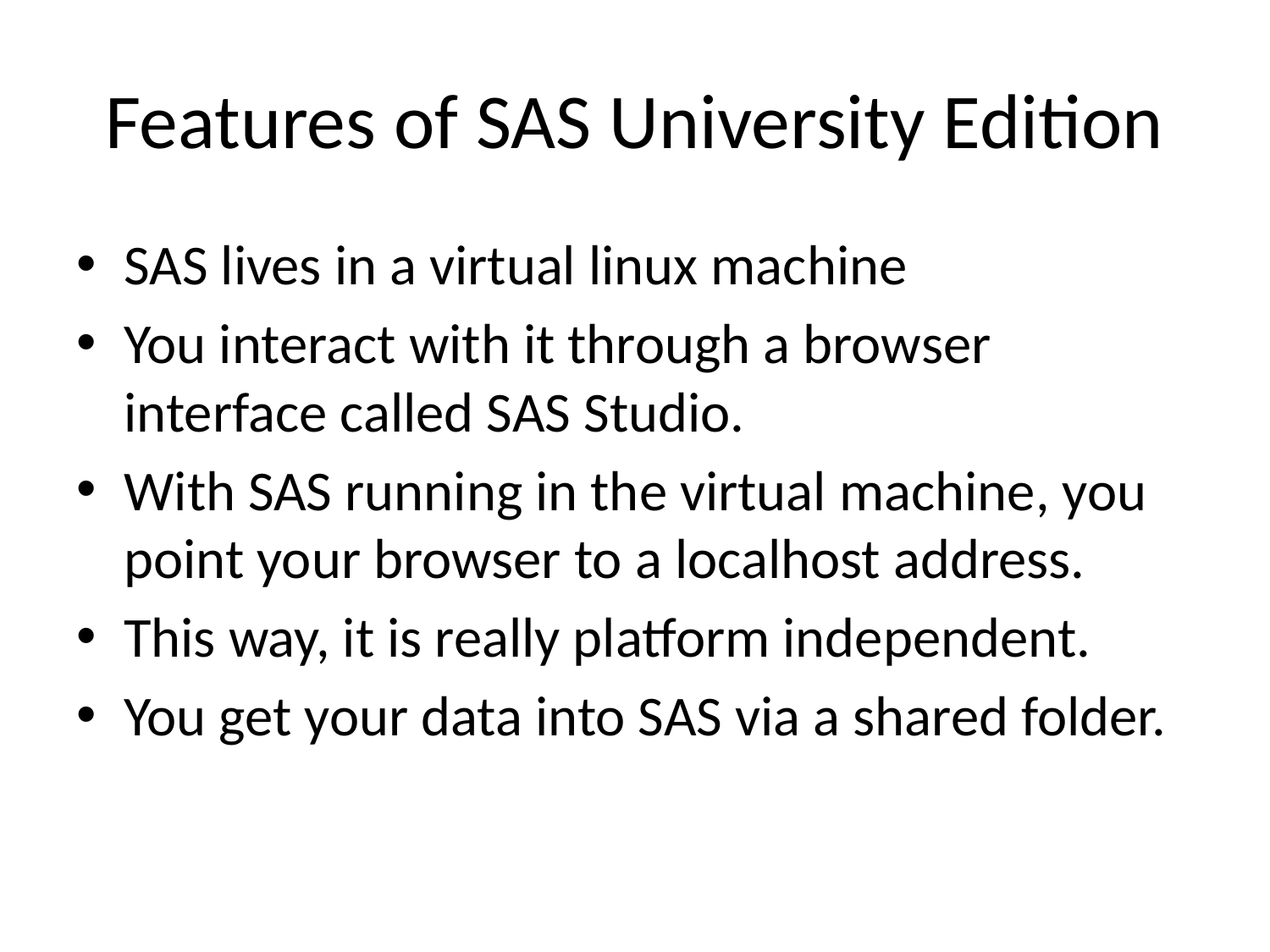

# Features of SAS University Edition
SAS lives in a virtual linux machine
You interact with it through a browser interface called SAS Studio.
With SAS running in the virtual machine, you point your browser to a localhost address.
This way, it is really platform independent.
You get your data into SAS via a shared folder.